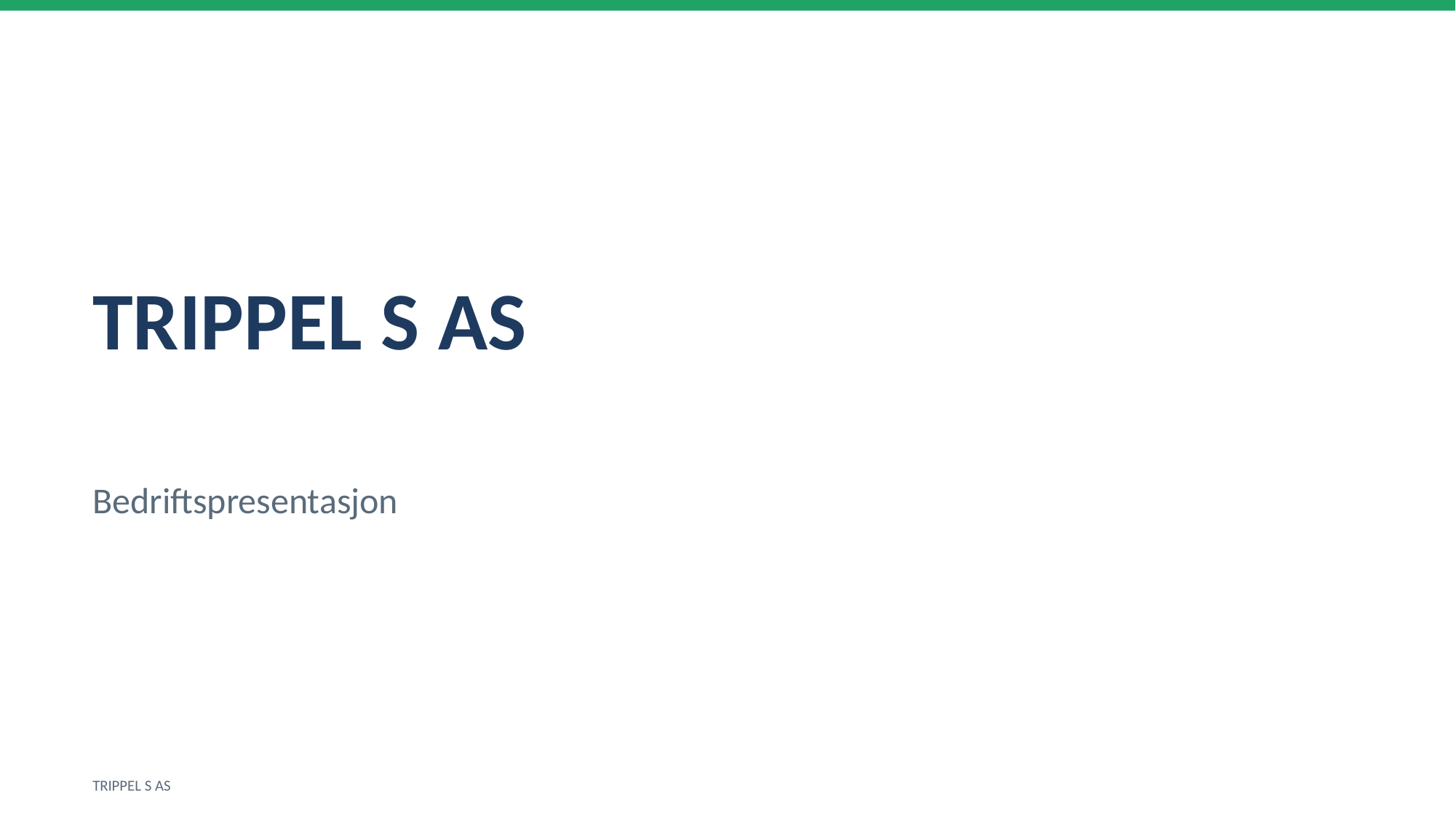

TRIPPEL S AS
Bedriftspresentasjon
TRIPPEL S AS